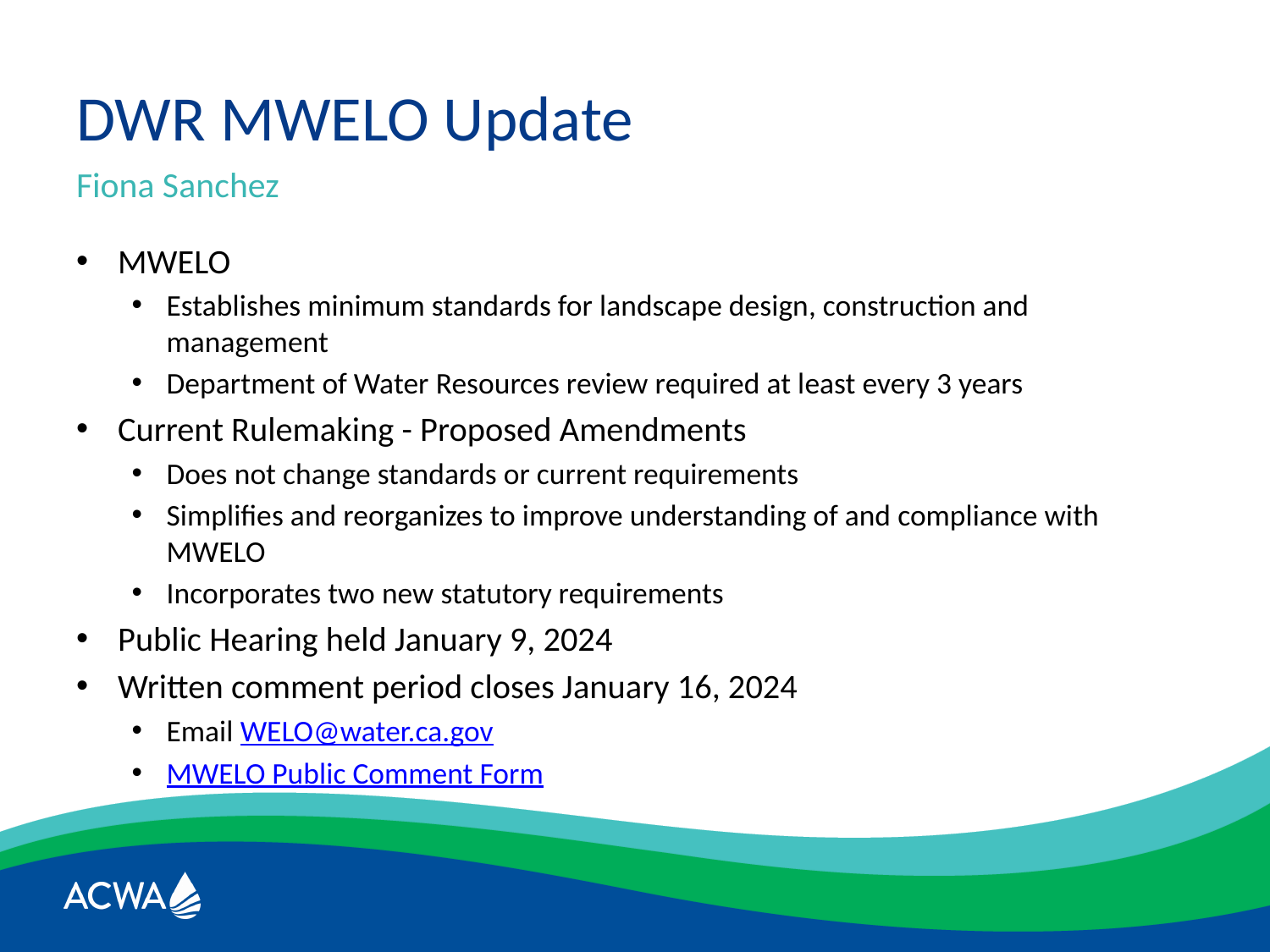

# DWR MWELO Update
Fiona Sanchez
MWELO
Establishes minimum standards for landscape design, construction and management
Department of Water Resources review required at least every 3 years
Current Rulemaking - Proposed Amendments
Does not change standards or current requirements
Simplifies and reorganizes to improve understanding of and compliance with MWELO
Incorporates two new statutory requirements
Public Hearing held January 9, 2024
Written comment period closes January 16, 2024
Email WELO@water.ca.gov
MWELO Public Comment Form